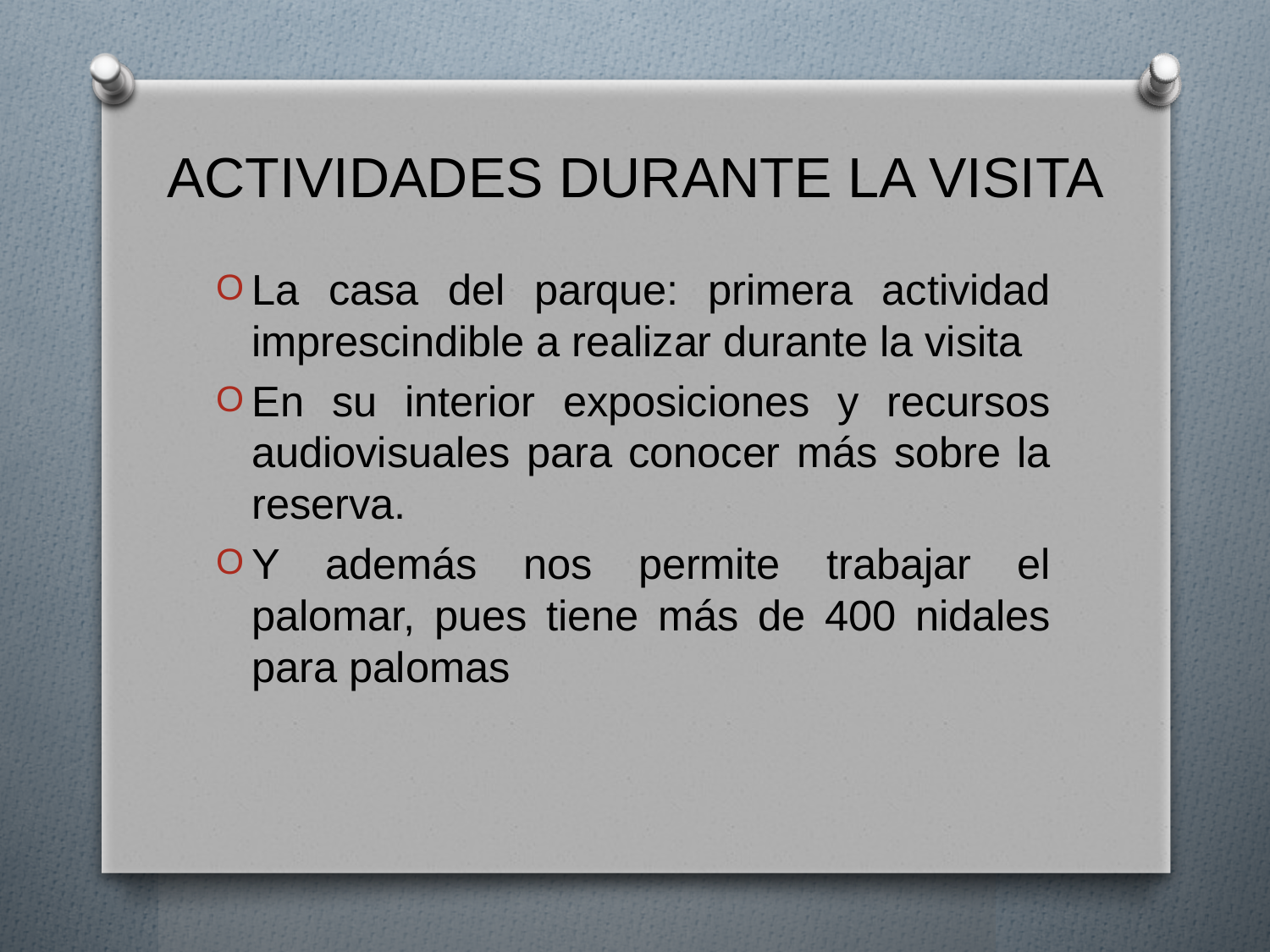

# ACTIVIDADES DURANTE LA VISITA
La casa del parque: primera actividad imprescindible a realizar durante la visita
En su interior exposiciones y recursos audiovisuales para conocer más sobre la reserva.
Y además nos permite trabajar el palomar, pues tiene más de 400 nidales para palomas